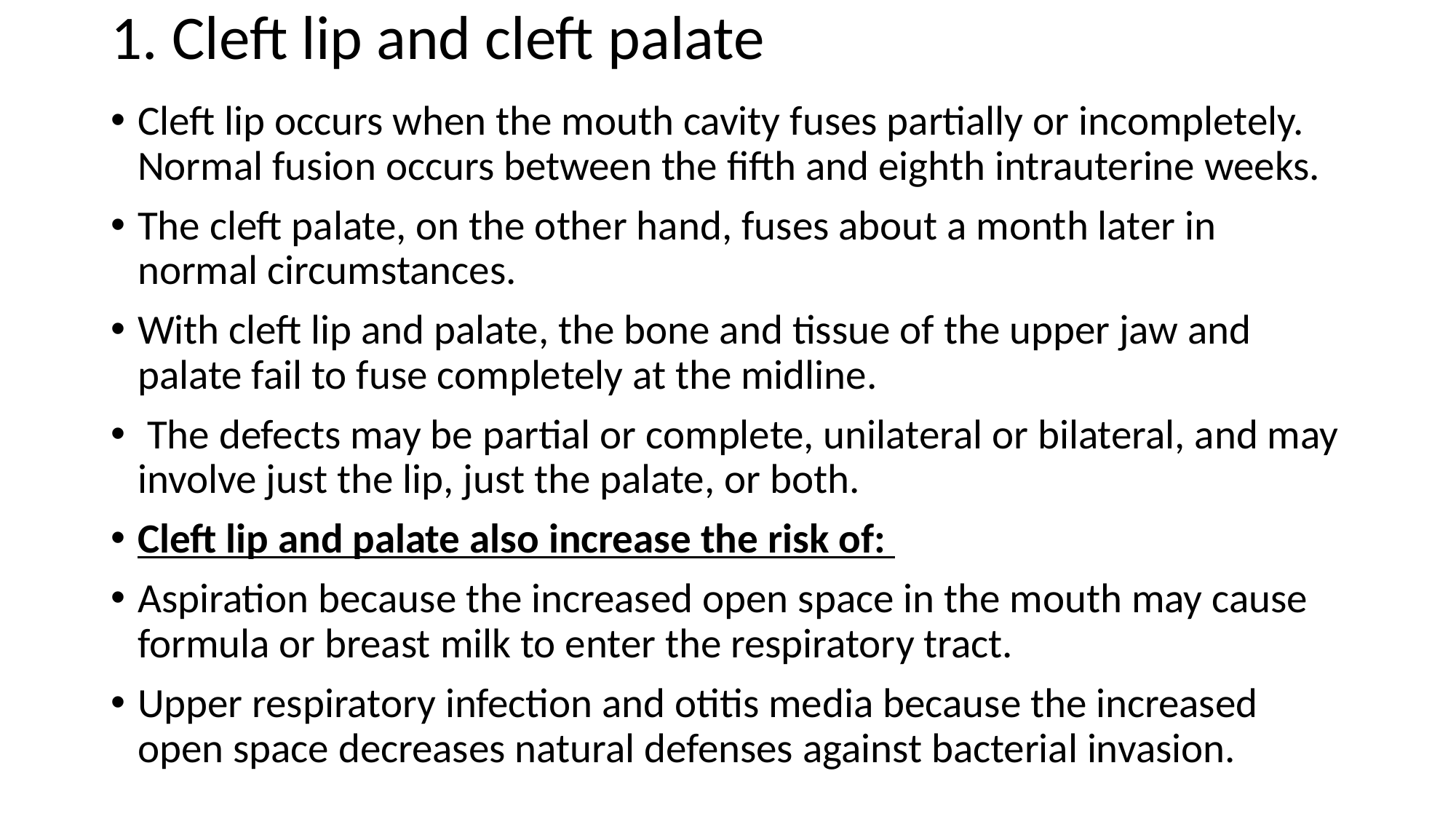

# 1. Cleft lip and cleft palate
Cleft lip occurs when the mouth cavity fuses partially or incompletely. Normal fusion occurs between the fifth and eighth intrauterine weeks.
The cleft palate, on the other hand, fuses about a month later in normal circumstances.
With cleft lip and palate, the bone and tissue of the upper jaw and palate fail to fuse completely at the midline.
 The defects may be partial or complete, unilateral or bilateral, and may involve just the lip, just the palate, or both.
Cleft lip and palate also increase the risk of:
Aspiration because the increased open space in the mouth may cause formula or breast milk to enter the respiratory tract.
Upper respiratory infection and otitis media because the increased open space decreases natural defenses against bacterial invasion.